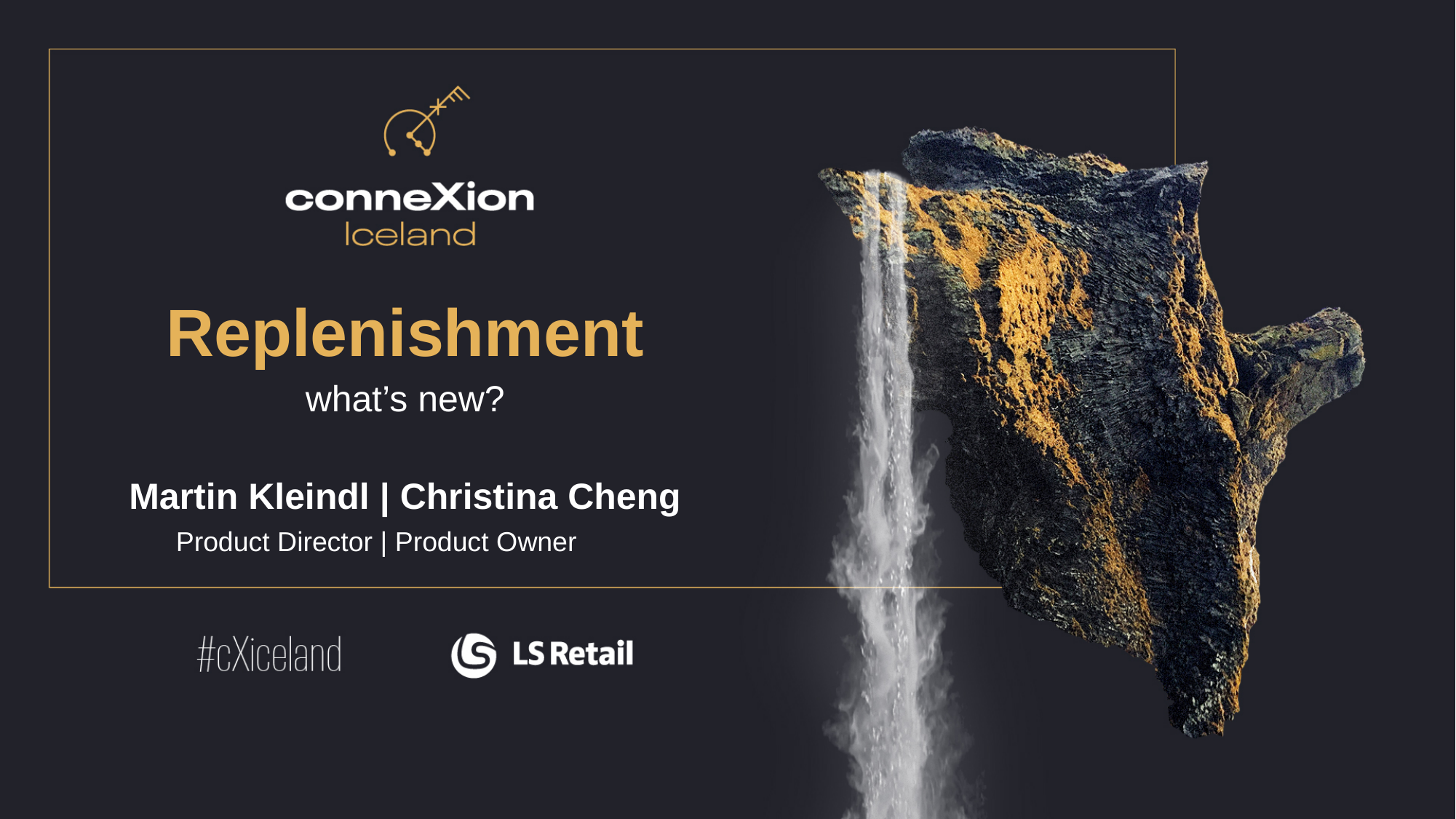

Replenishment
what’s new?
Martin Kleindl | Christina Cheng
Product Director | Product Owner